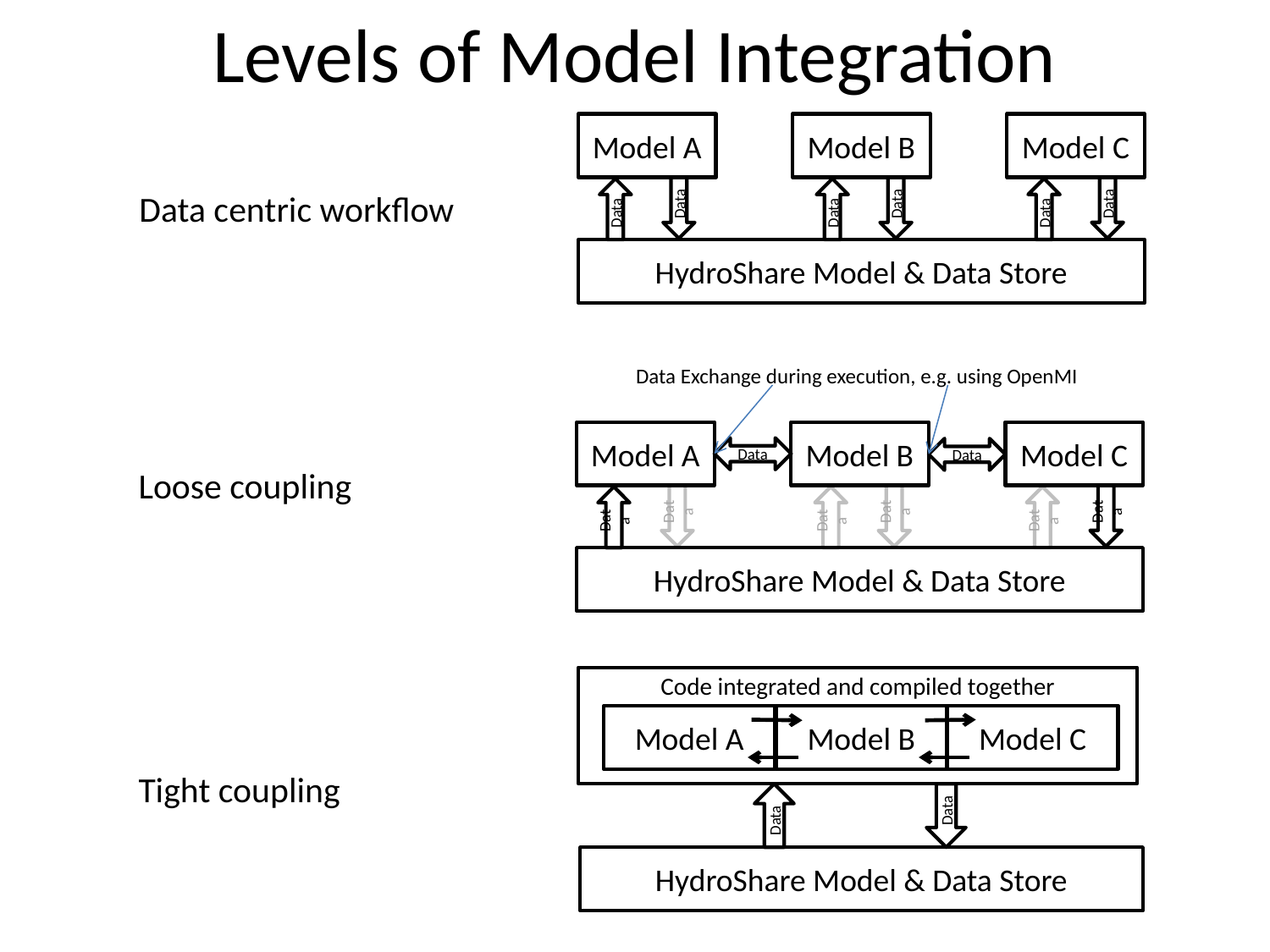

# Levels of Model Integration
Model A
Model B
Model C
Data
Data
Data
Data
Data
Data
HydroShare Model & Data Store
Data centric workflow
Data Exchange during execution, e.g. using OpenMI
Model A
Model B
Model C
Data
Data
Data
Data
Data
Data
Data
Data
HydroShare Model & Data Store
Loose coupling
Code integrated and compiled together
Model C
Model B
Model A
Data
Data
HydroShare Model & Data Store
Tight coupling